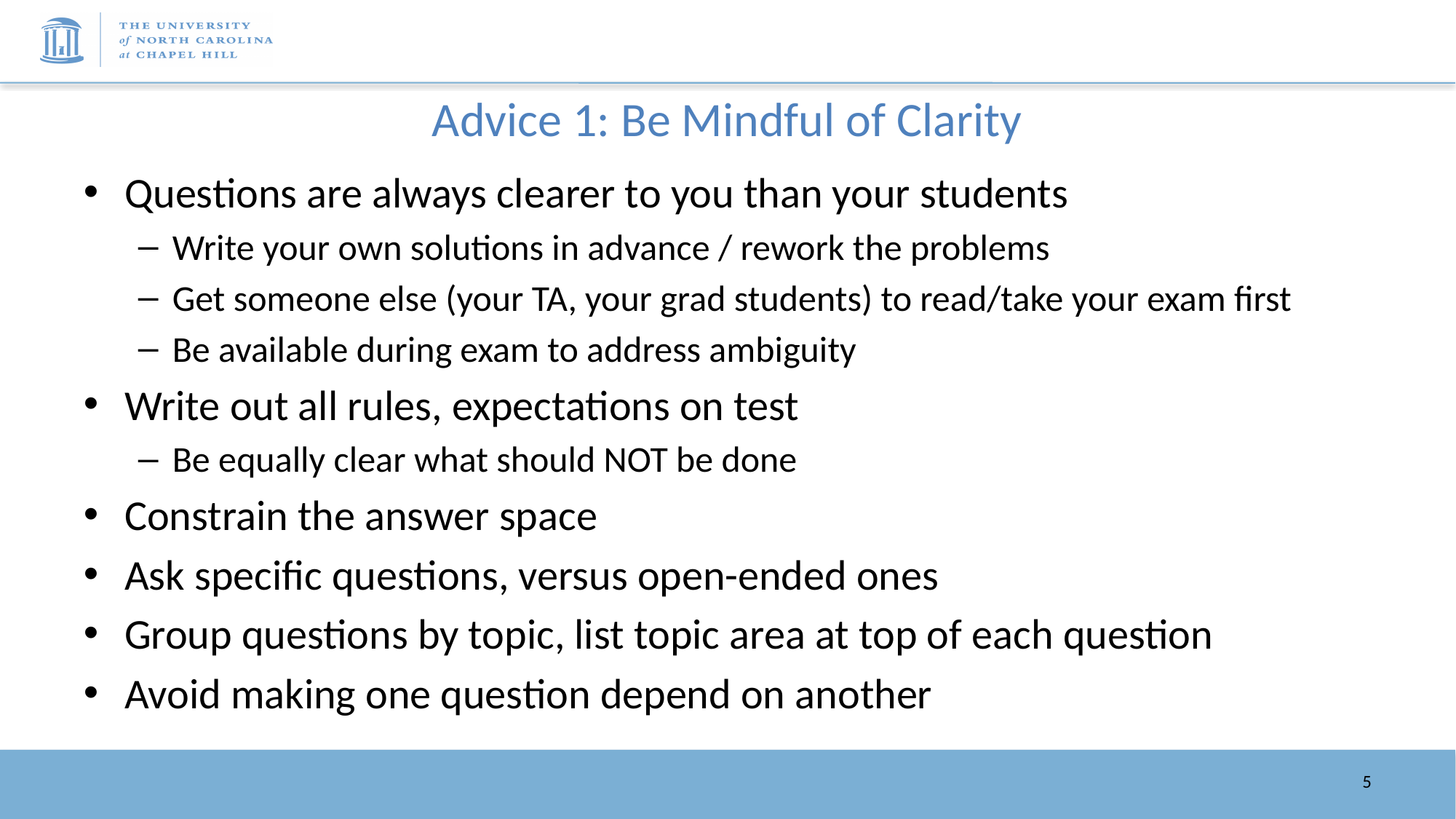

# Advice 1: Be Mindful of Clarity
Questions are always clearer to you than your students
Write your own solutions in advance / rework the problems
Get someone else (your TA, your grad students) to read/take your exam first
Be available during exam to address ambiguity
Write out all rules, expectations on test
Be equally clear what should NOT be done
Constrain the answer space
Ask specific questions, versus open-ended ones
Group questions by topic, list topic area at top of each question
Avoid making one question depend on another
5